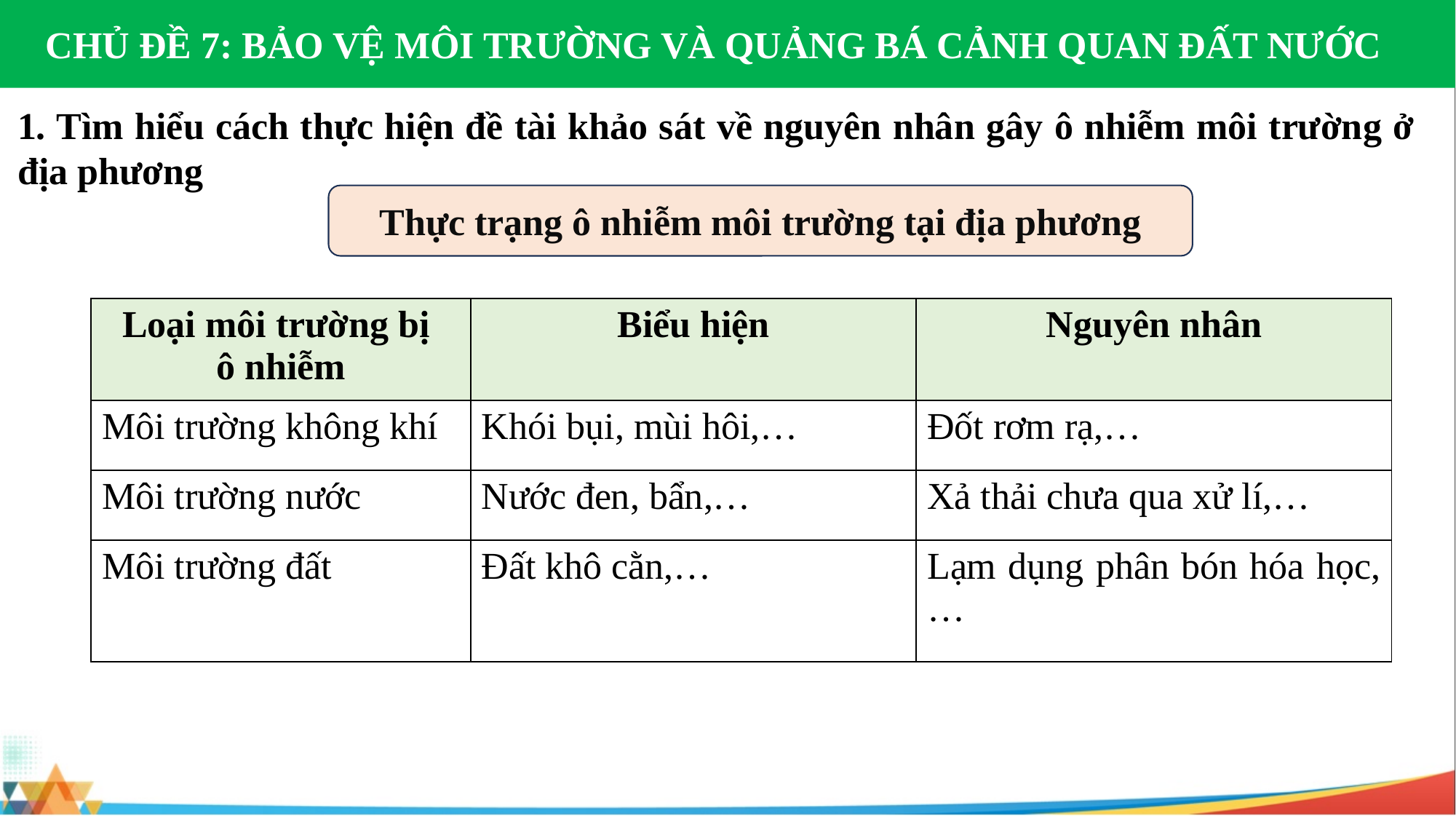

CHỦ ĐỀ 7: BẢO VỆ MÔI TRƯỜNG VÀ QUẢNG BÁ CẢNH QUAN ĐẤT NƯỚC
1. Tìm hiểu cách thực hiện đề tài khảo sát về nguyên nhân gây ô nhiễm môi trường ở địa phương
Thực trạng ô nhiễm môi trường tại địa phương
| Loại môi trường bị ô nhiễm | Biểu hiện | Nguyên nhân |
| --- | --- | --- |
| Môi trường không khí | Khói bụi, mùi hôi,… | Đốt rơm rạ,… |
| Môi trường nước | Nước đen, bẩn,… | Xả thải chưa qua xử lí,… |
| Môi trường đất | Đất khô cằn,… | Lạm dụng phân bón hóa học,… |